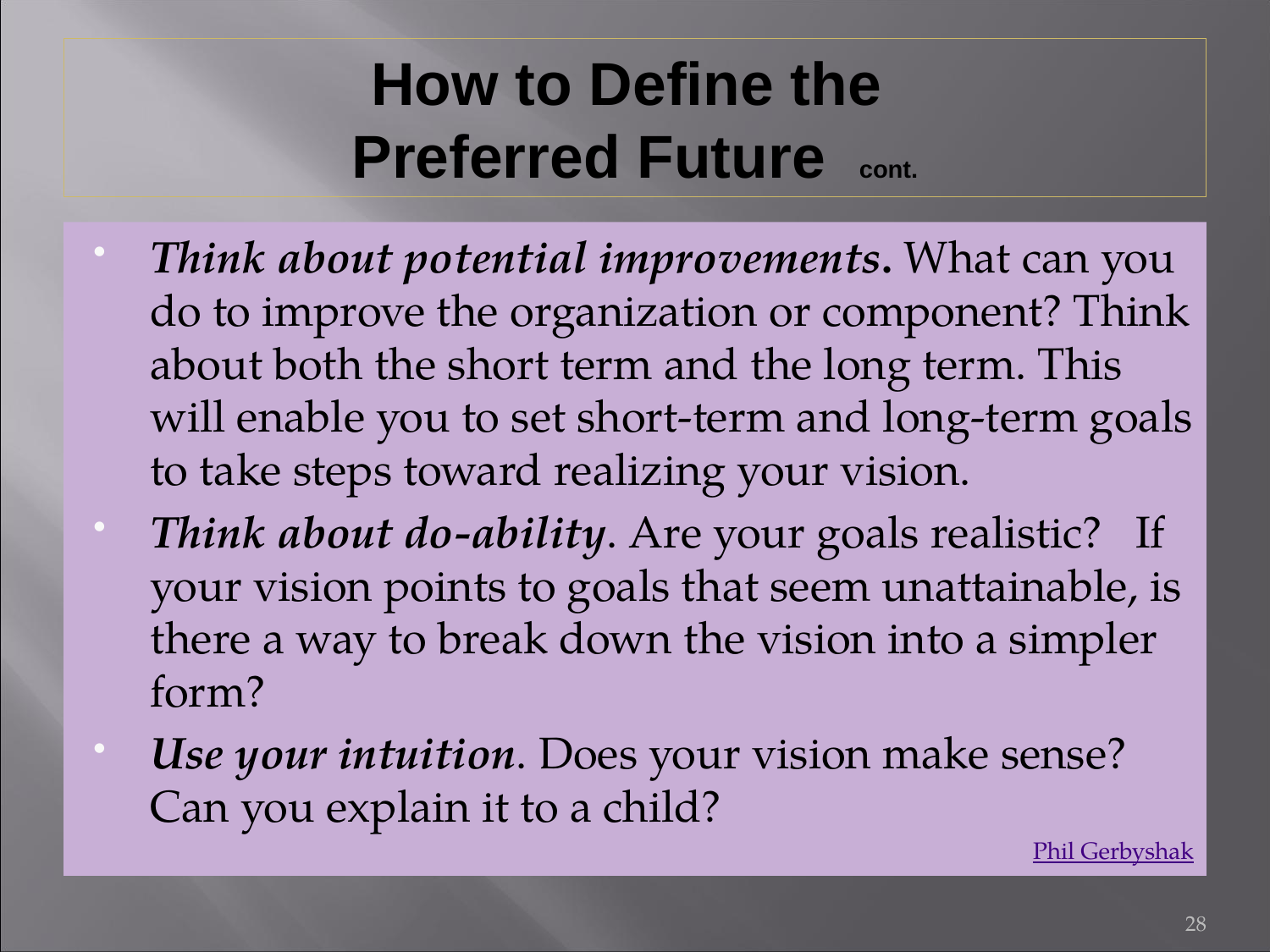

# How to Define the Preferred Future  cont.
Think about potential improvements. What can you do to improve the organization or component? Think about both the short term and the long term. This will enable you to set short-term and long-term goals to take steps toward realizing your vision.
Think about do-ability. Are your goals realistic?   If your vision points to goals that seem unattainable, is there a way to break down the vision into a simpler form?
Use your intuition. Does your vision make sense? Can you explain it to a child?
Phil Gerbyshak
28